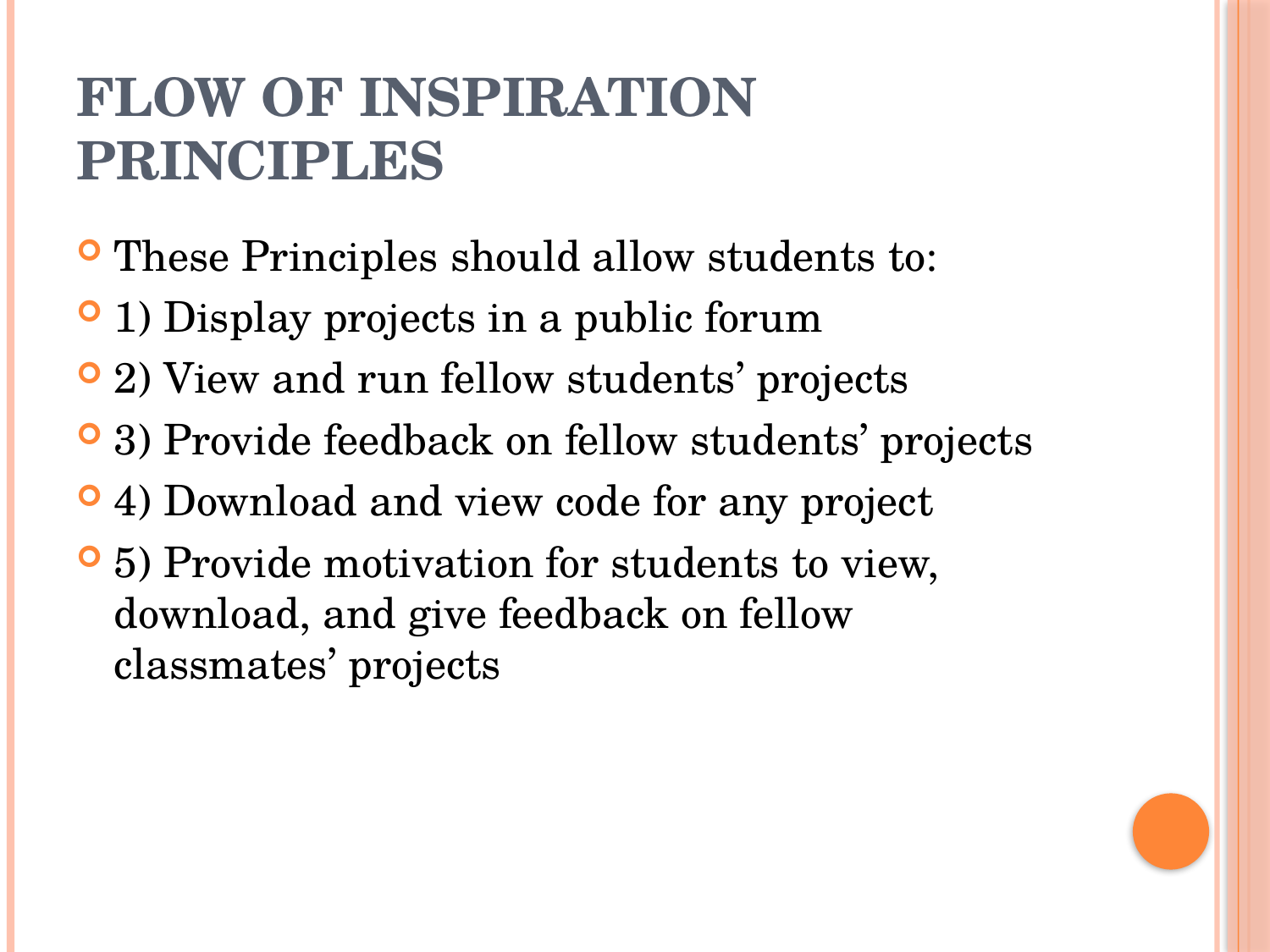

# FLOW OF INSPIRATION PRINCIPLES
These Principles should allow students to:
1) Display projects in a public forum
2) View and run fellow students’ projects
3) Provide feedback on fellow students’ projects
4) Download and view code for any project
5) Provide motivation for students to view, download, and give feedback on fellow classmates’ projects